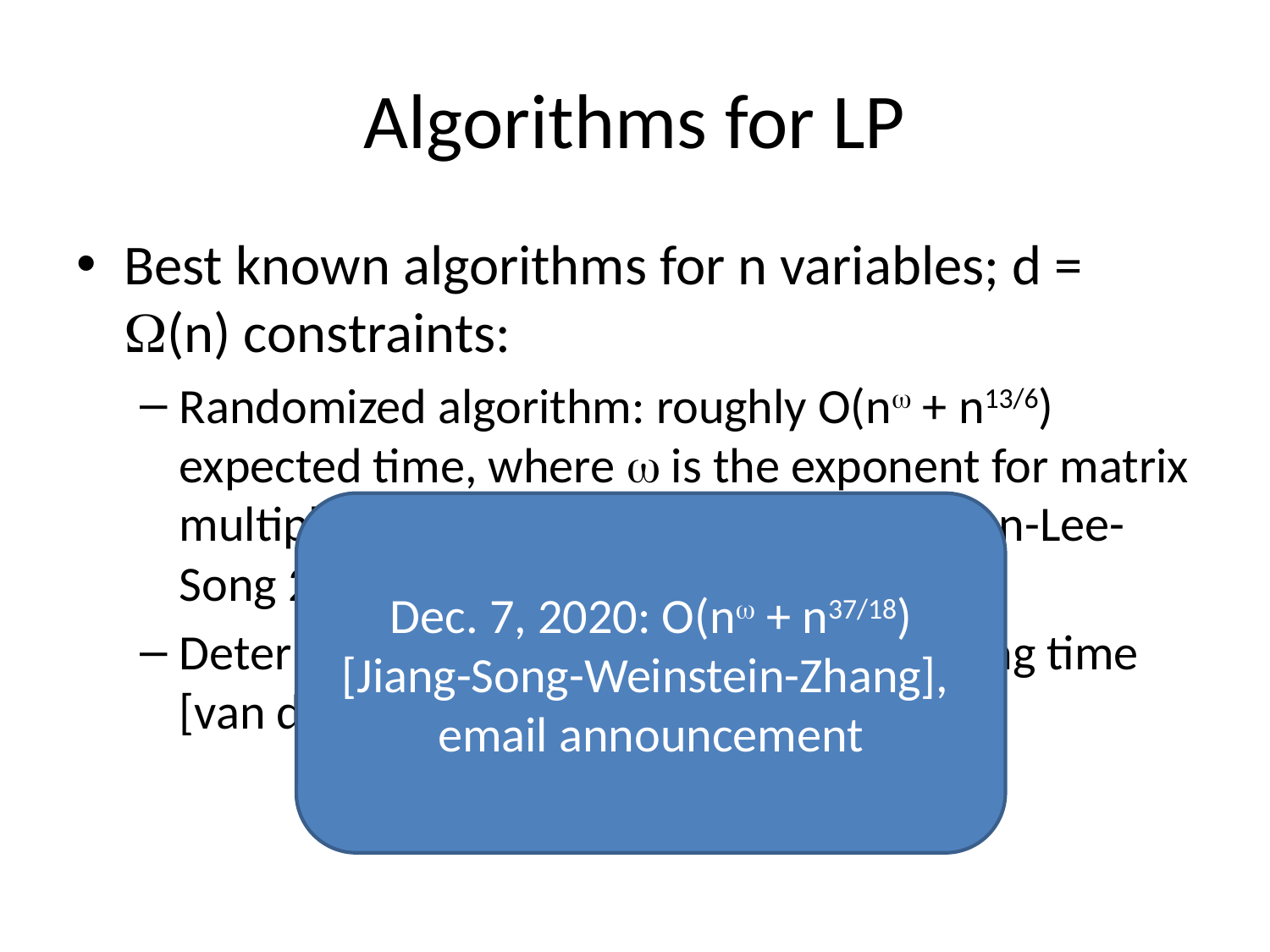

# Algorithms for LP
Best known algorithms for n variables; d = Ω(n) constraints:
Randomized algorithm: roughly O(nω + n13/6) expected time, where ω is the exponent for matrix multiplication (currently ω ≈ 2.38) [Cohen-Lee-Song 2019]
Deterministic algorithm with same running time [van den Brand 2020]

Dec. 7, 2020: O(nω + n37/18)
[Jiang-Song-Weinstein-Zhang],
email announcement